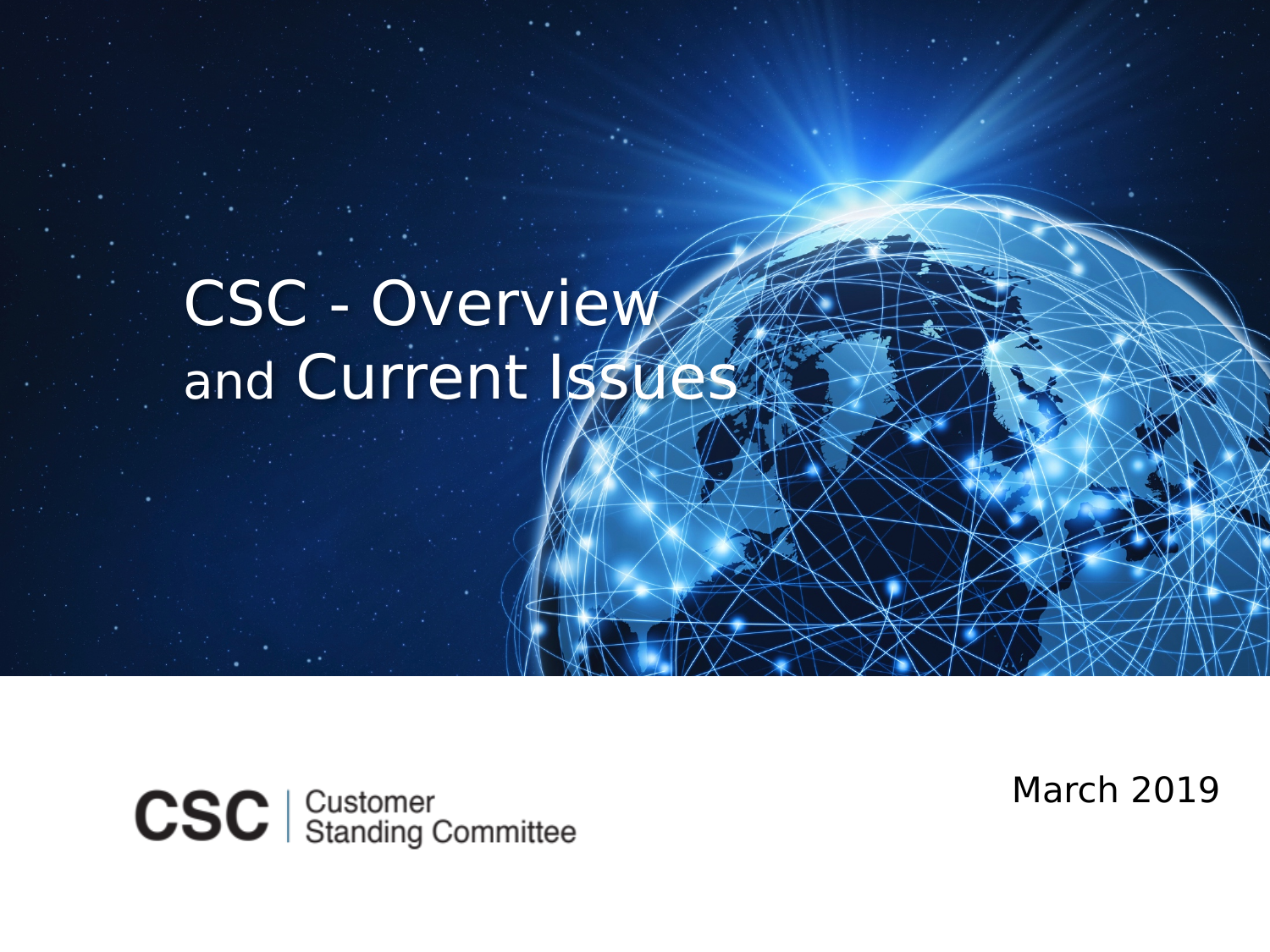

# CSC - Overview and Current Issues
March 2019